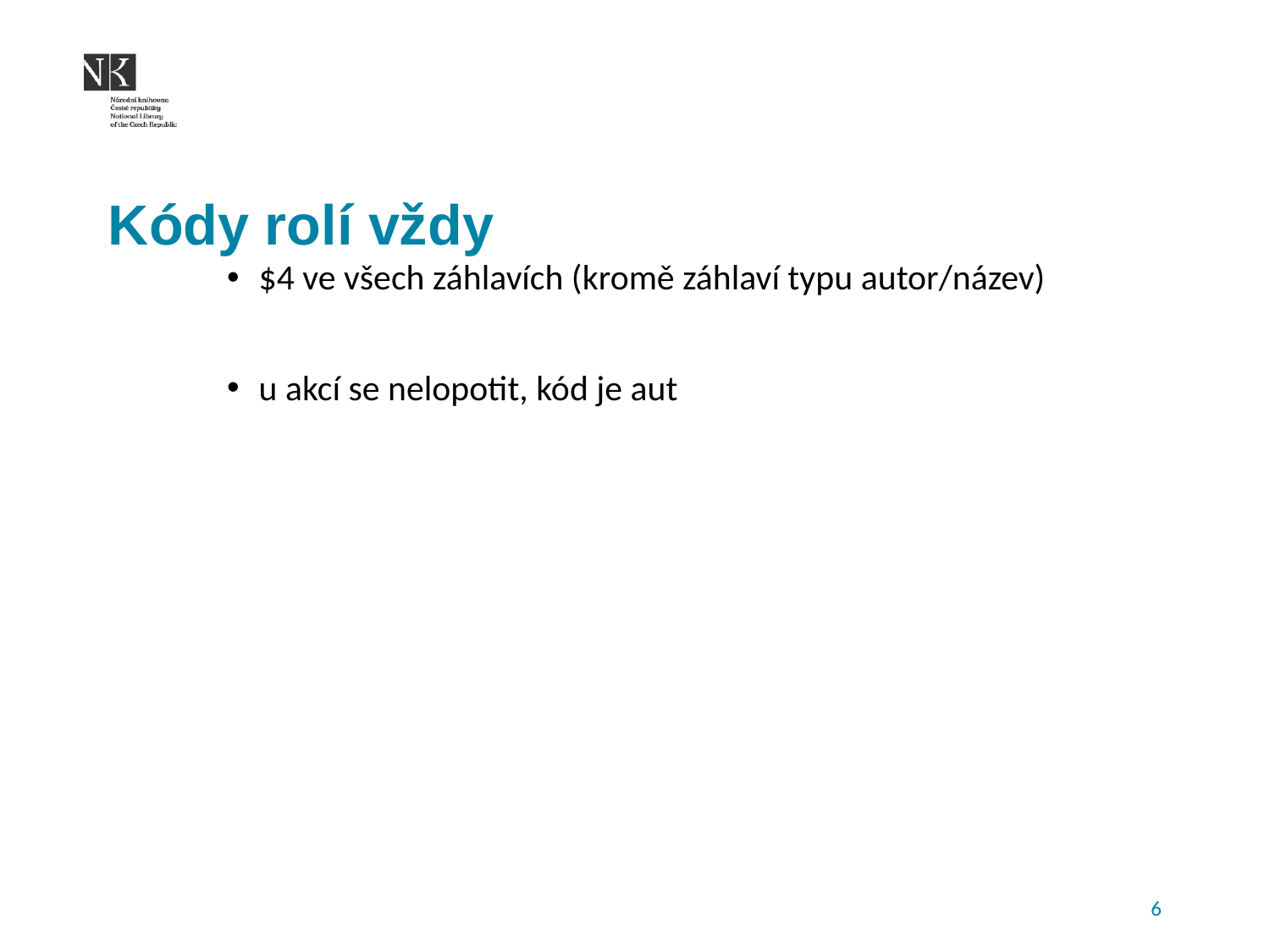

# Kódy rolí vždy
$4 ve všech záhlavích (kromě záhlaví typu autor/název)

u akcí se nelopotit, kód je aut
6